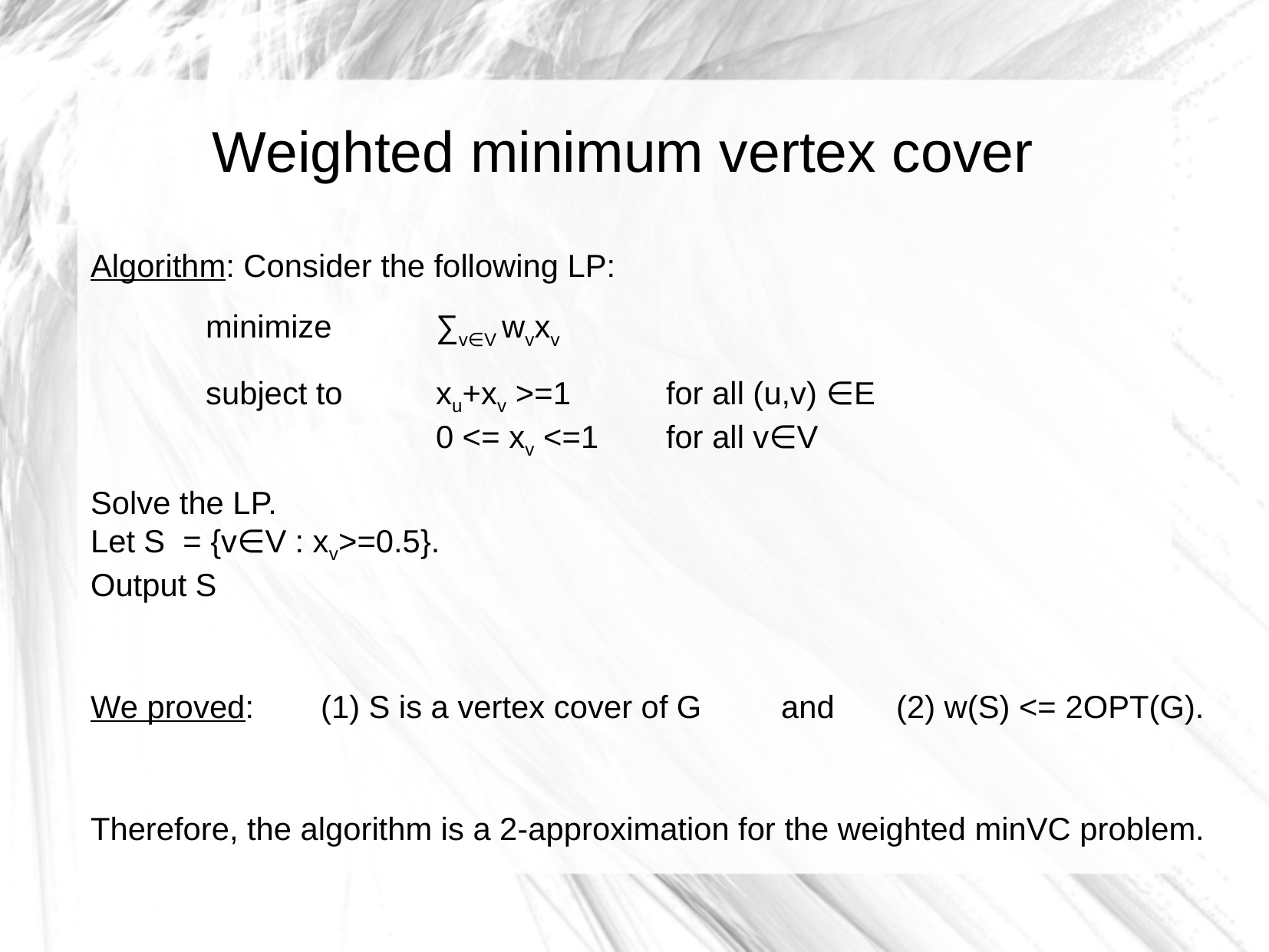

Weighted minimum vertex cover
Algorithm: Consider the following LP:
	minimize	∑v∈V wvxv
	subject to	xu+xv >=1 	for all (u,v) ∈E
			0 <= xv <=1 	for all v∈V
Solve the LP.
Let S  = {v∈V : xv>=0.5}.
Output S

We proved: 	(1) S is a vertex cover of G 	and 	(2) w(S) <= 2OPT(G).

Therefore, the algorithm is a 2-approximation for the weighted minVC problem.